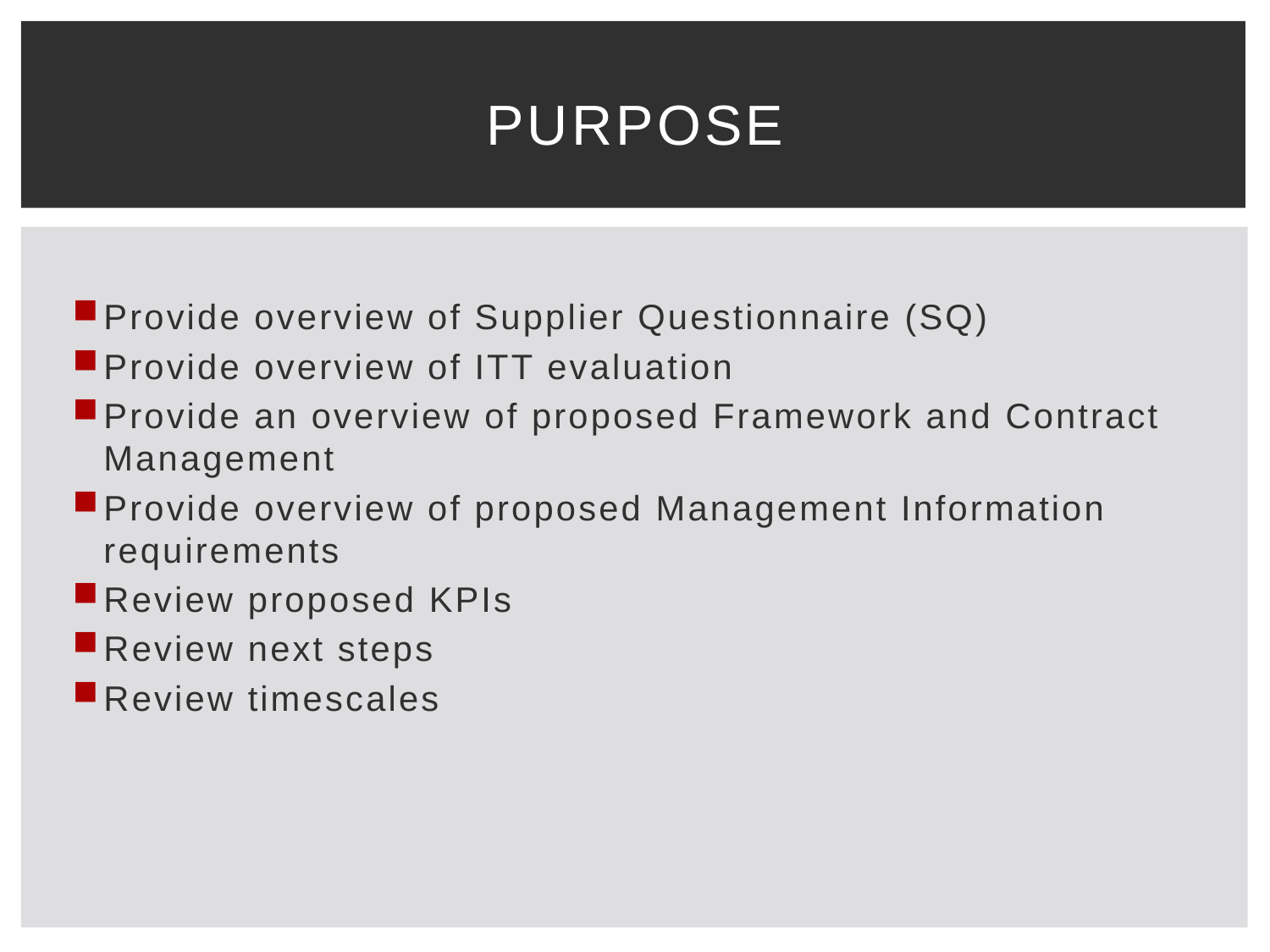

# Purpose

Provide overview of Supplier Questionnaire (SQ)
Provide overview of ITT evaluation
Provide an overview of proposed Framework and Contract Management
Provide overview of proposed Management Information requirements
Review proposed KPIs
Review next steps
Review timescales